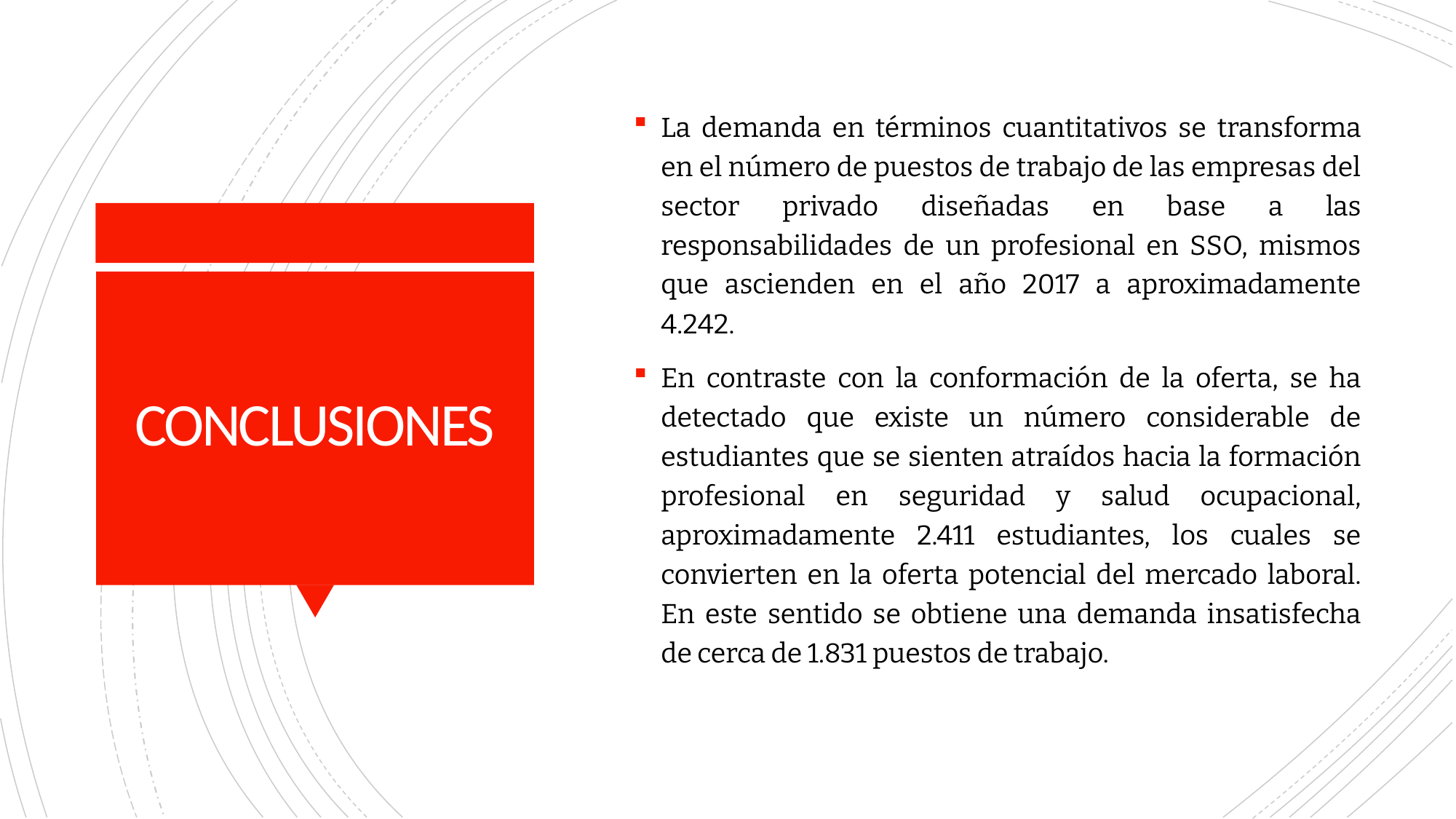

La demanda en términos cuantitativos se transforma en el número de puestos de trabajo de las empresas del sector privado diseñadas en base a las responsabilidades de un profesional en SSO, mismos que ascienden en el año 2017 a aproximadamente 4.242.
En contraste con la conformación de la oferta, se ha detectado que existe un número considerable de estudiantes que se sienten atraídos hacia la formación profesional en seguridad y salud ocupacional, aproximadamente 2.411 estudiantes, los cuales se convierten en la oferta potencial del mercado laboral. En este sentido se obtiene una demanda insatisfecha de cerca de 1.831 puestos de trabajo.
# CONCLUSIONES